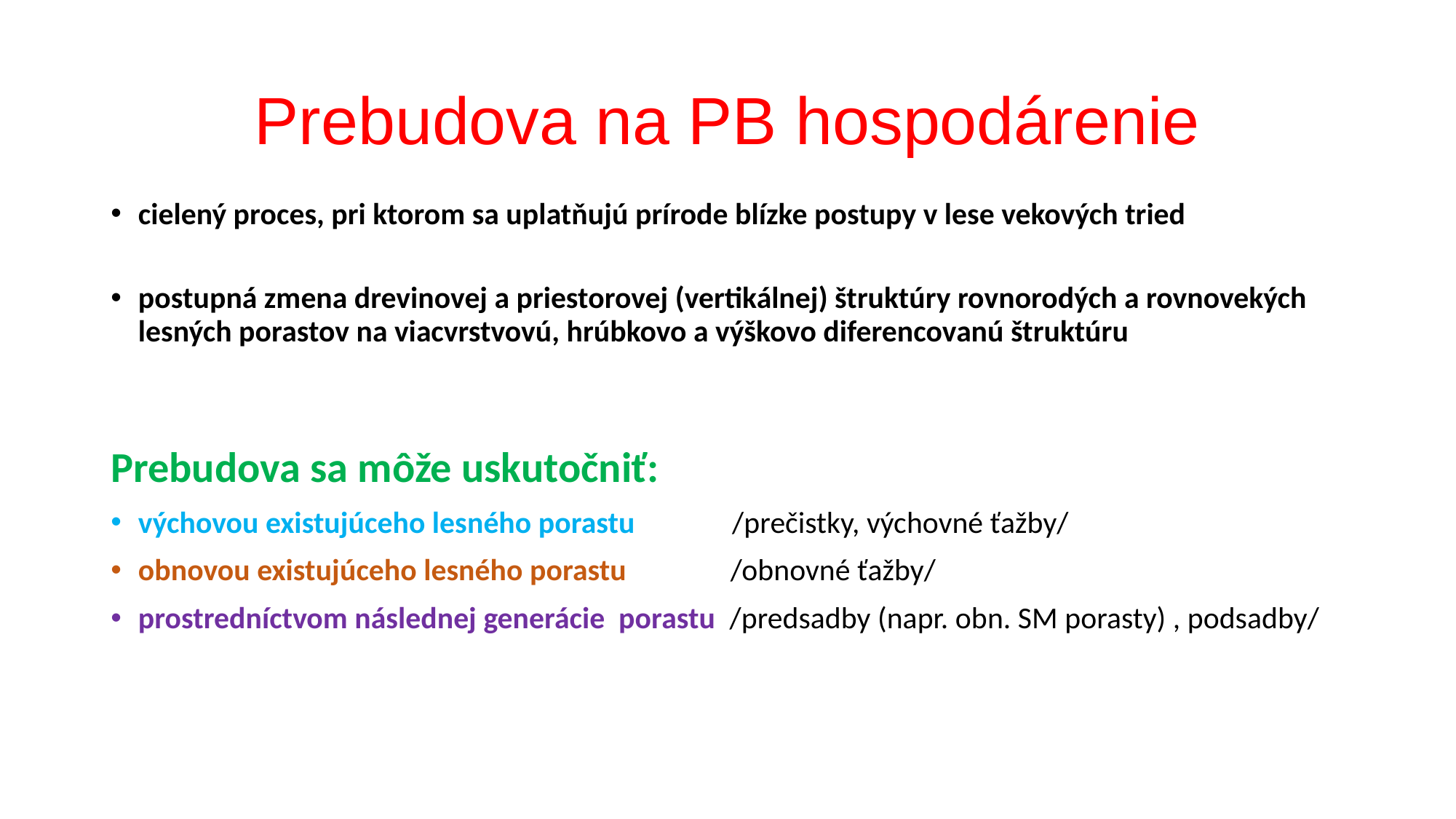

# Prebudova na PB hospodárenie
cielený proces, pri ktorom sa uplatňujú prírode blízke postupy v lese vekových tried

postupná zmena drevinovej a priestorovej (vertikálnej) štruktúry rovnorodých a rovnovekých lesných porastov na viacvrstvovú, hrúbkovo a výškovo diferencovanú štruktúru

Prebudova sa môže uskutočniť:
výchovou existujúceho lesného porastu              /prečistky, výchovné ťažby/
obnovou existujúceho lesného porastu               /obnovné ťažby/
prostredníctvom následnej generácie  porastu  /predsadby (napr. obn. SM porasty) , podsadby/